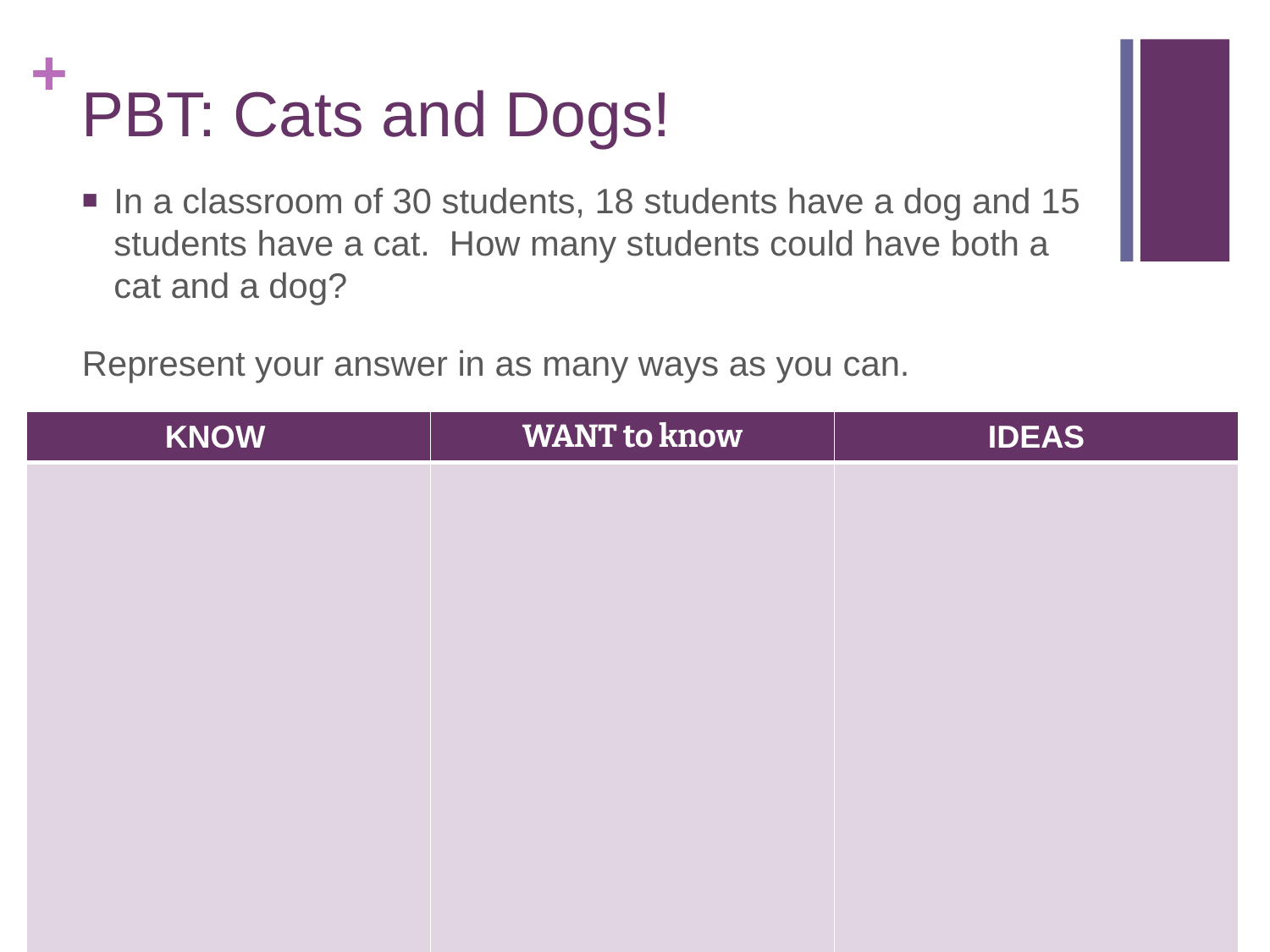

# PBT: Cats and Dogs!
In a classroom of 30 students, 18 students have a dog and 15 students have a cat.  How many students could have both a cat and a dog?
Represent your answer in as many ways as you can.
| KNOW | WANT to know | IDEAS |
| --- | --- | --- |
|  |  |  |